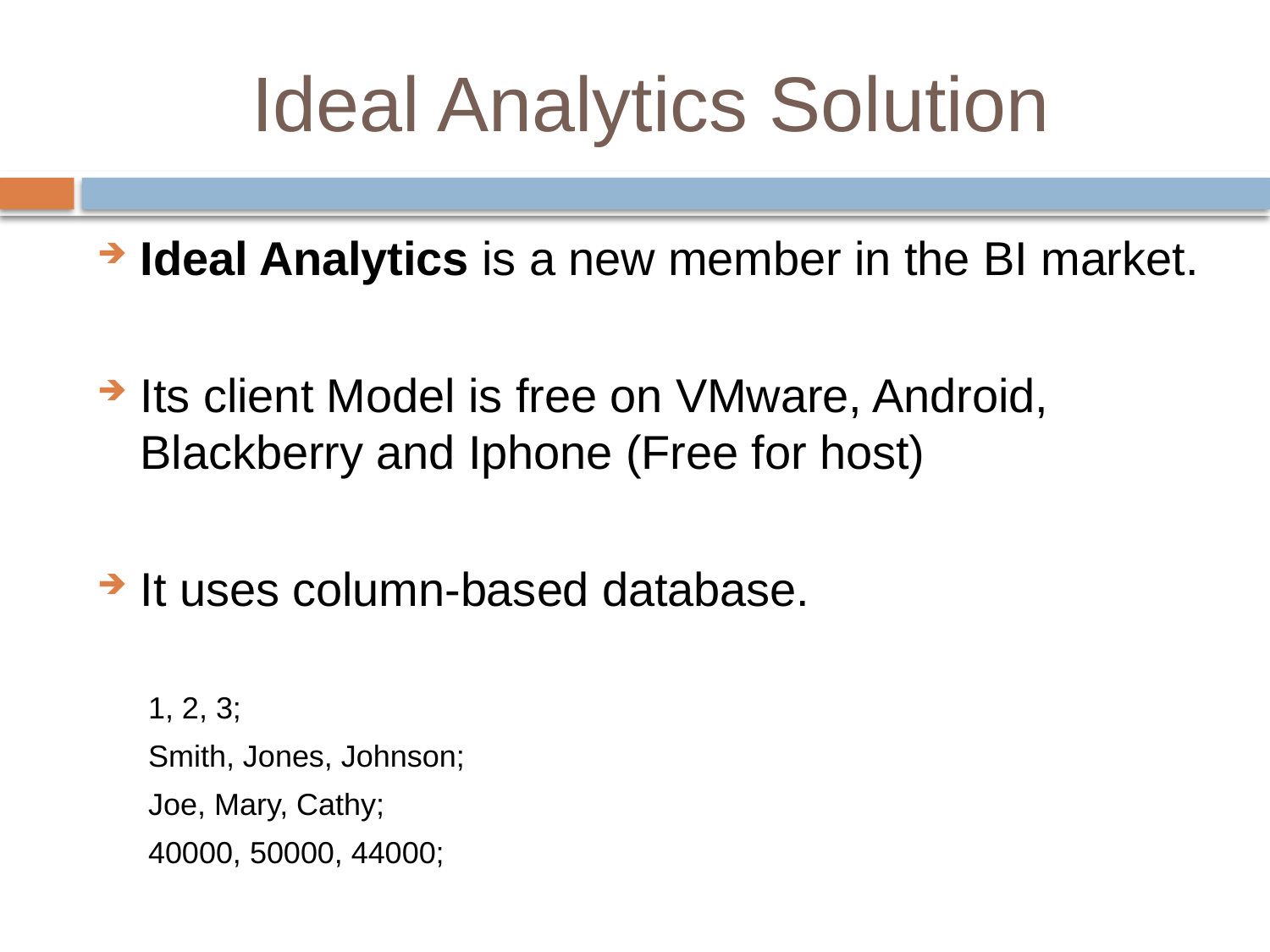

# Ideal Analytics Solution
Ideal Analytics is a new member in the BI market.

Its client Model is free on VMware, Android, Blackberry and Iphone (Free for host)

It uses column-based database.

      1, 2, 3;
      Smith, Jones, Johnson;
      Joe, Mary, Cathy;
      40000, 50000, 44000;